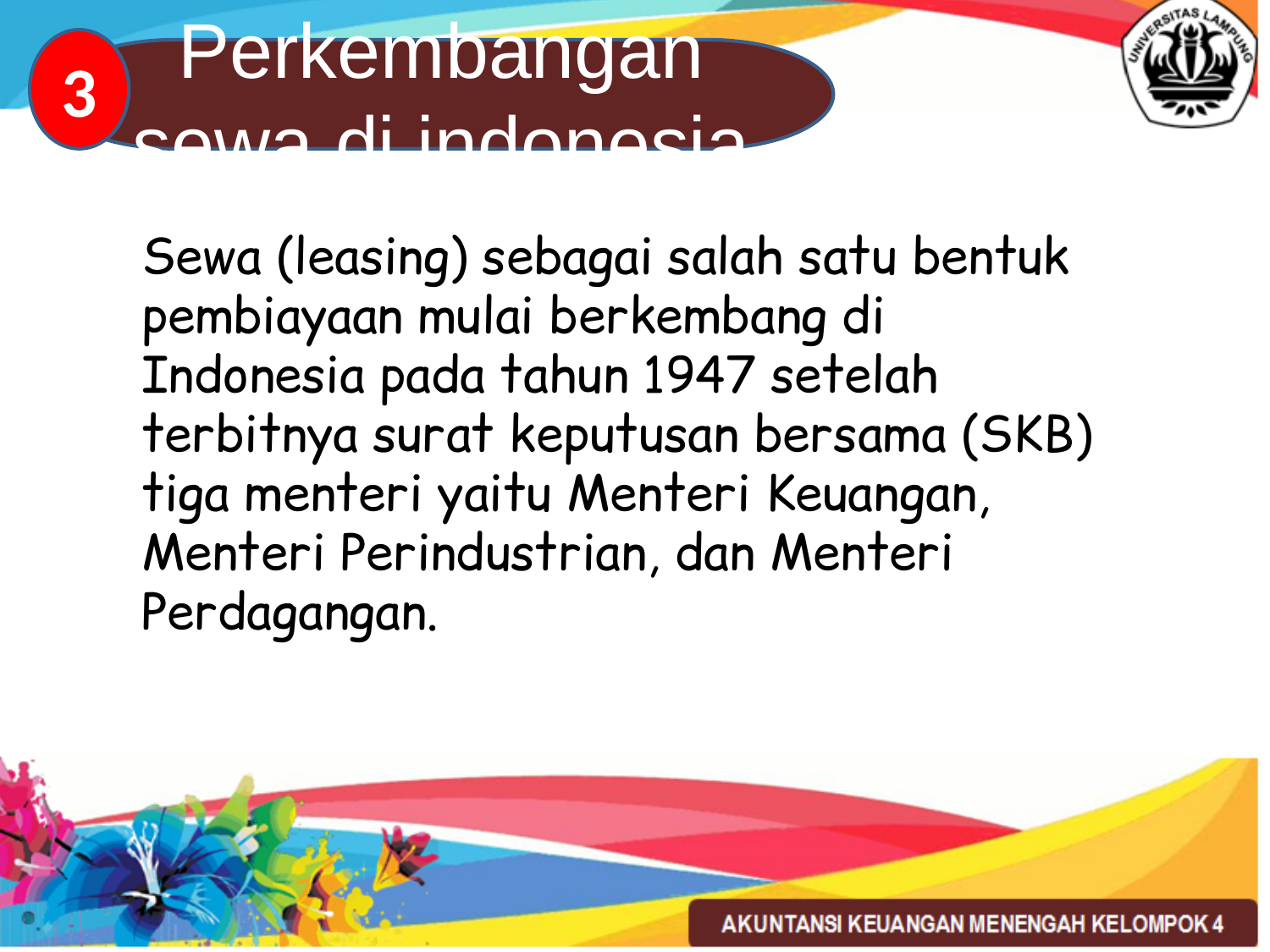

3
Perkembangan sewa di indonesia
Sewa (leasing) sebagai salah satu bentuk pembiayaan mulai berkembang di Indonesia pada tahun 1947 setelah terbitnya surat keputusan bersama (SKB) tiga menteri yaitu Menteri Keuangan, Menteri Perindustrian, dan Menteri Perdagangan.